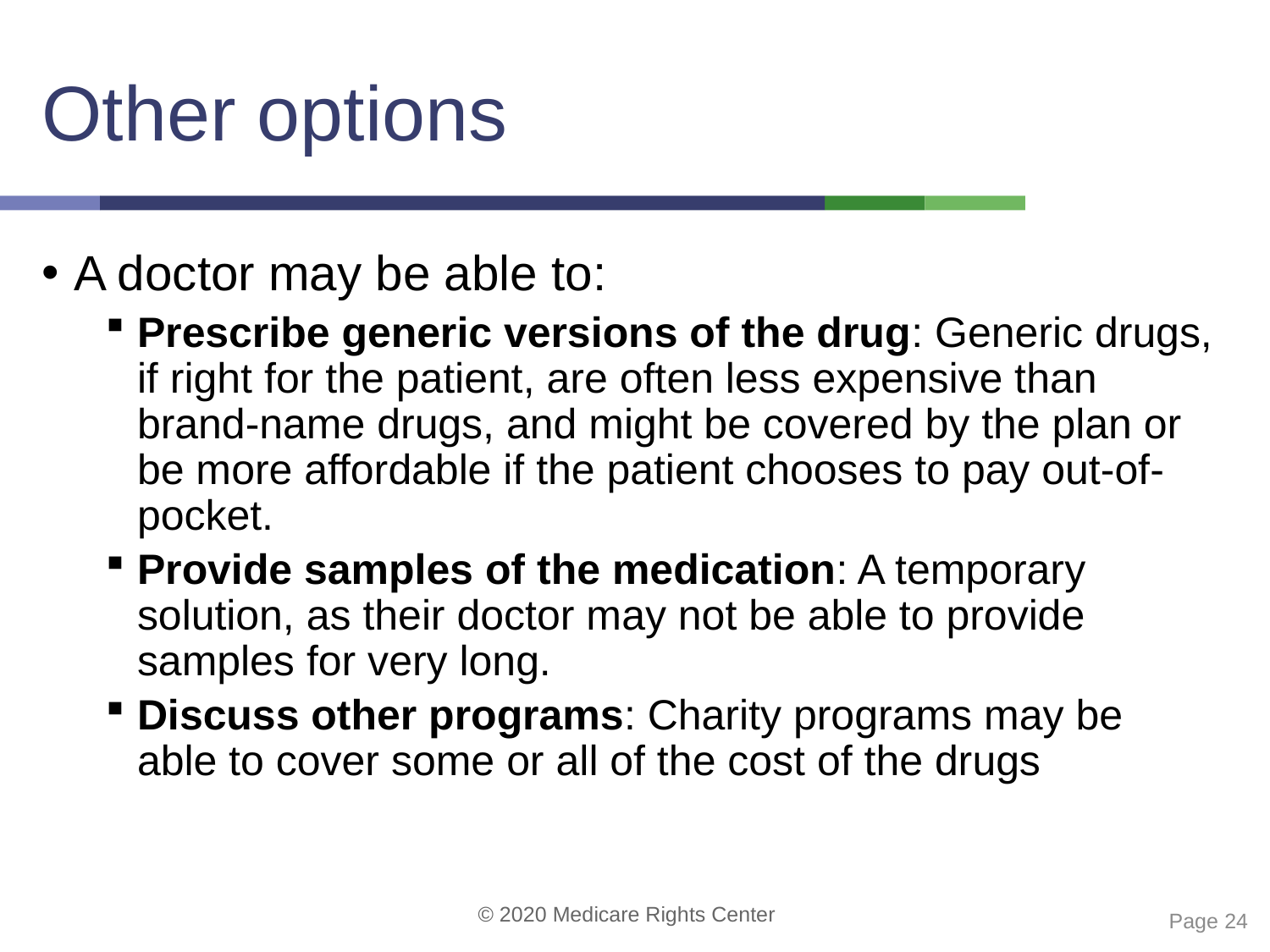

# Other options
A doctor may be able to:
Prescribe generic versions of the drug: Generic drugs, if right for the patient, are often less expensive than brand-name drugs, and might be covered by the plan or be more affordable if the patient chooses to pay out-of-pocket.
Provide samples of the medication: A temporary solution, as their doctor may not be able to provide samples for very long.
Discuss other programs: Charity programs may be able to cover some or all of the cost of the drugs

 Page 24